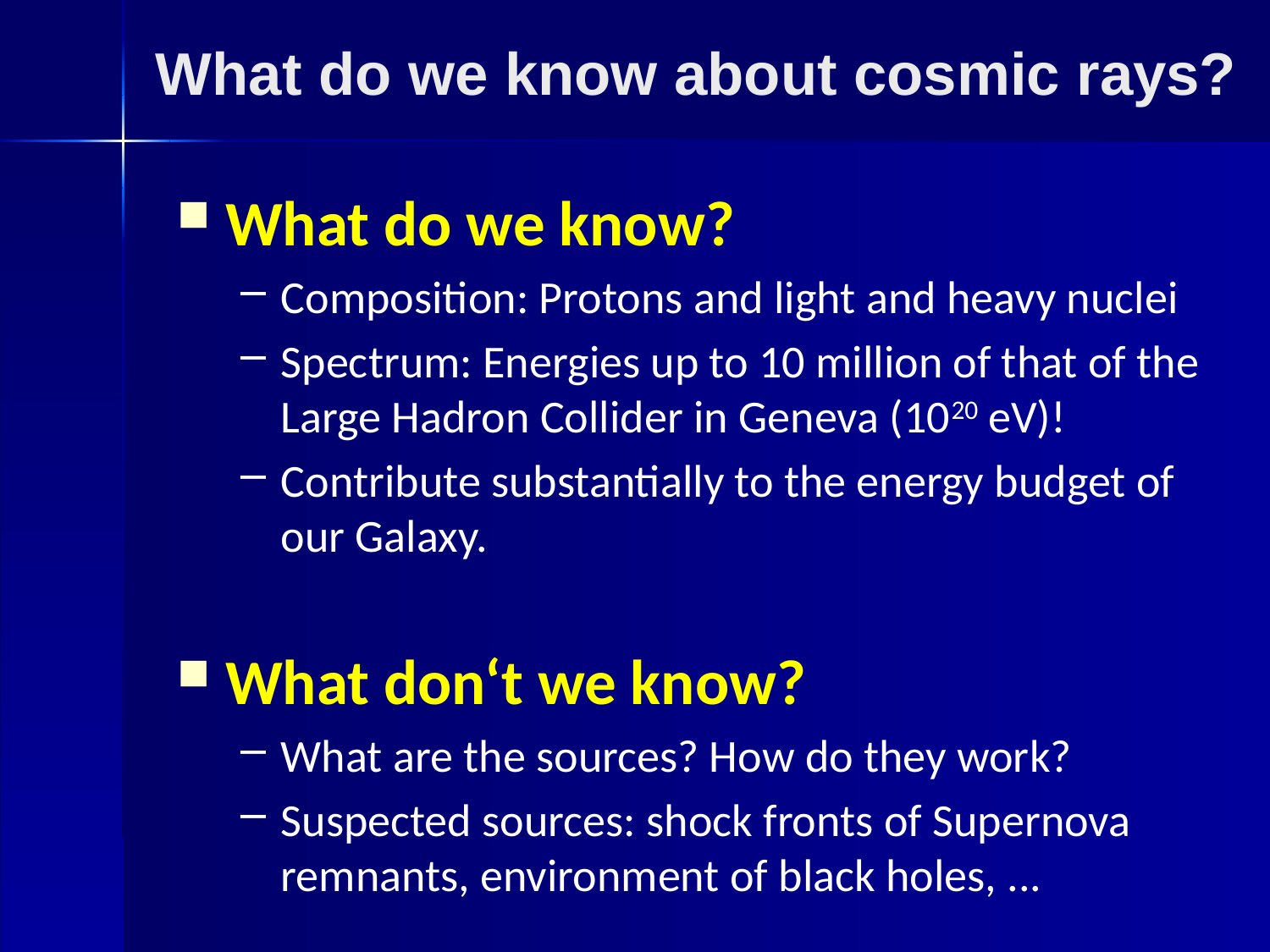

# What do we know about cosmic rays?
What do we know?
Composition: Protons and light and heavy nuclei
Spectrum: Energies up to 10 million of that of the Large Hadron Collider in Geneva (1020 eV)!
Contribute substantially to the energy budget of our Galaxy.

What don‘t we know?
What are the sources? How do they work?
Suspected sources: shock fronts of Supernova remnants, environment of black holes, ...